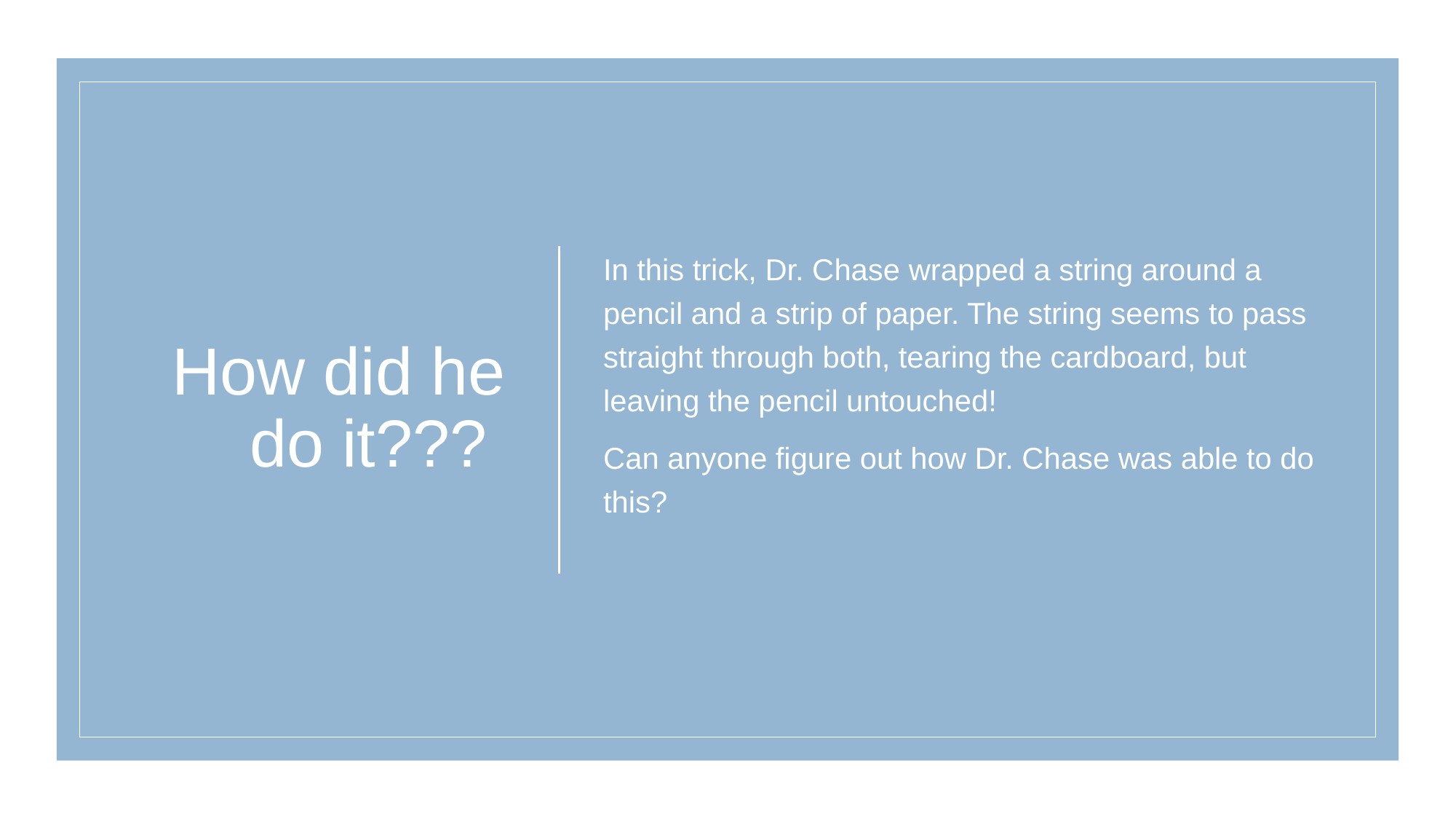

# How did he do it???
In this trick, Dr. Chase wrapped a string around a pencil and a strip of paper. The string seems to pass straight through both, tearing the cardboard, but leaving the pencil untouched!
Can anyone figure out how Dr. Chase was able to do this?